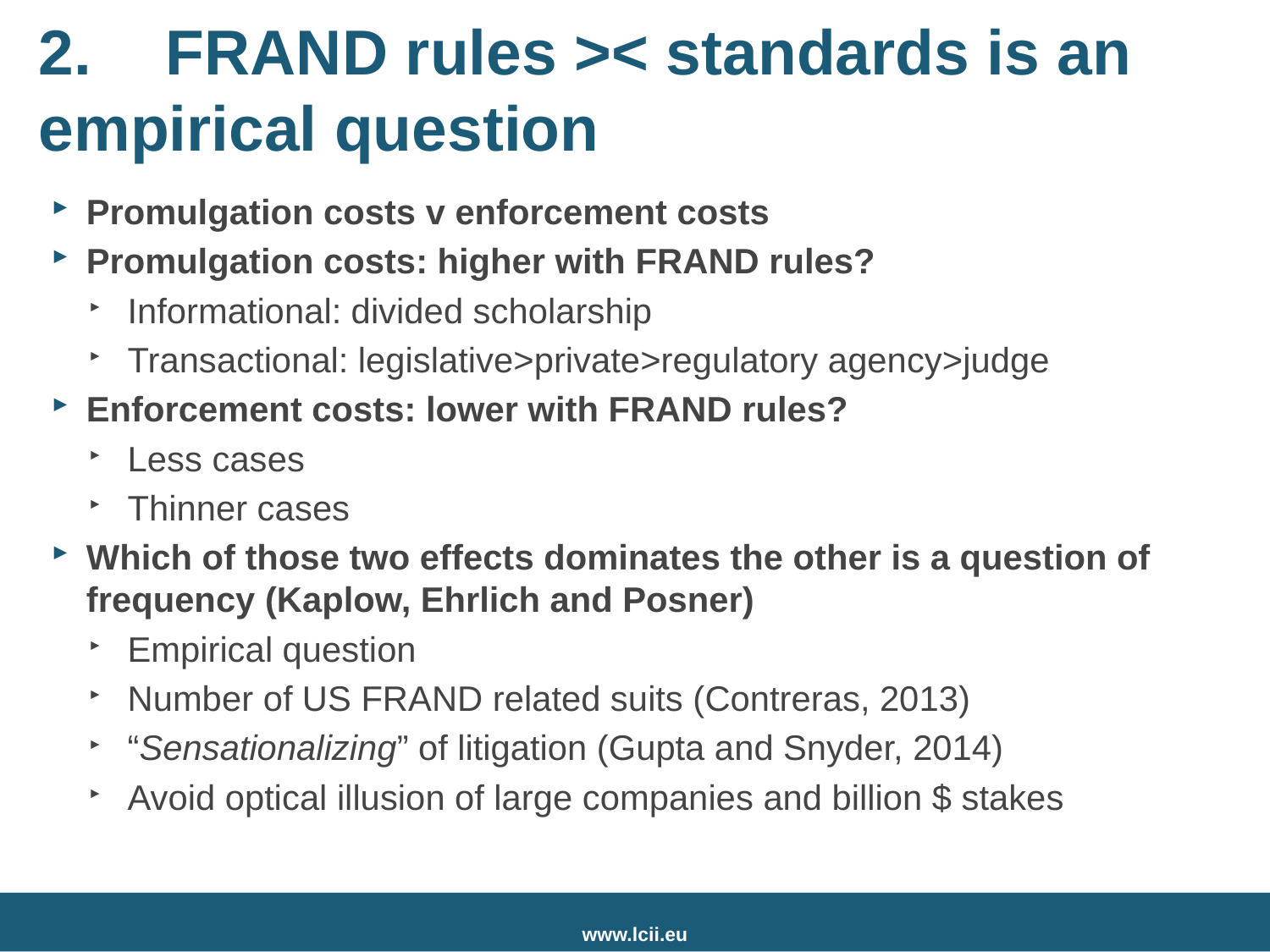

# 2.	FRAND rules >< standards is an empirical question
Promulgation costs v enforcement costs
Promulgation costs: higher with FRAND rules?
Informational: divided scholarship
Transactional: legislative>private>regulatory agency>judge
Enforcement costs: lower with FRAND rules?
Less cases
Thinner cases
Which of those two effects dominates the other is a question of frequency (Kaplow, Ehrlich and Posner)
Empirical question
Number of US FRAND related suits (Contreras, 2013)
“Sensationalizing” of litigation (Gupta and Snyder, 2014)
Avoid optical illusion of large companies and billion $ stakes